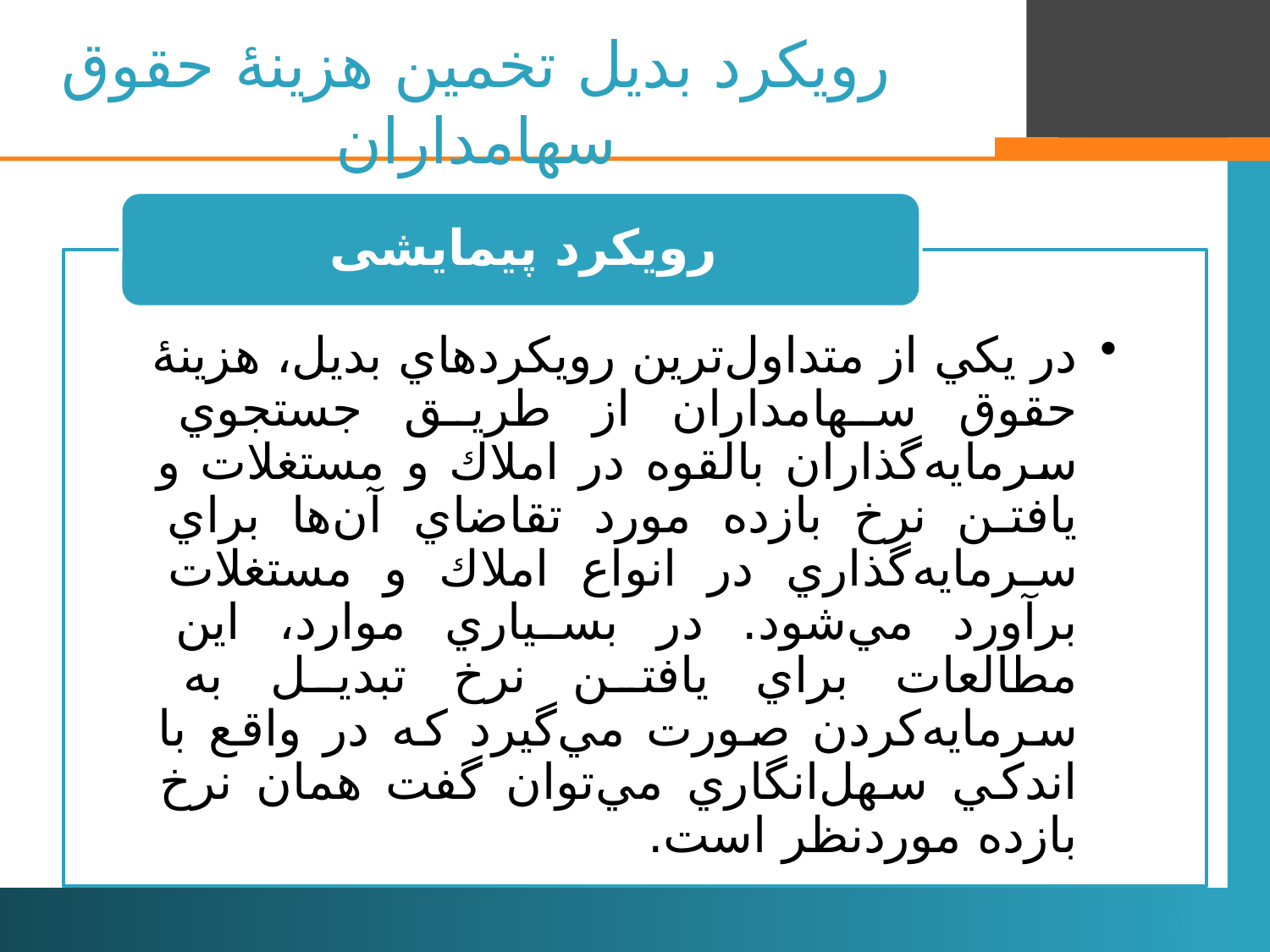

# رويكرد بديل تخمين هزینۀ حقوق سهامداران
در يكي از متداول‌ترين رويكردهاي بديل، هزينۀ حقوق سهامداران از طريق جستجوي سرمايه‌گذاران بالقوه در املاك و مستغلات و يافتن نرخ بازده مورد تقاضاي آن‌ها براي سرمايه‌گذاري در انواع املاك و مستغلات برآورد مي‌شود. در بسياري موارد، اين مطالعات براي يافتن نرخ تبديل به سرمايه‌كردن صورت مي‌گيرد كه در واقع با اندكي سهل‌انگاري مي‌توان گفت همان نرخ بازده موردنظر است.
رويكرد پيمايشی
25